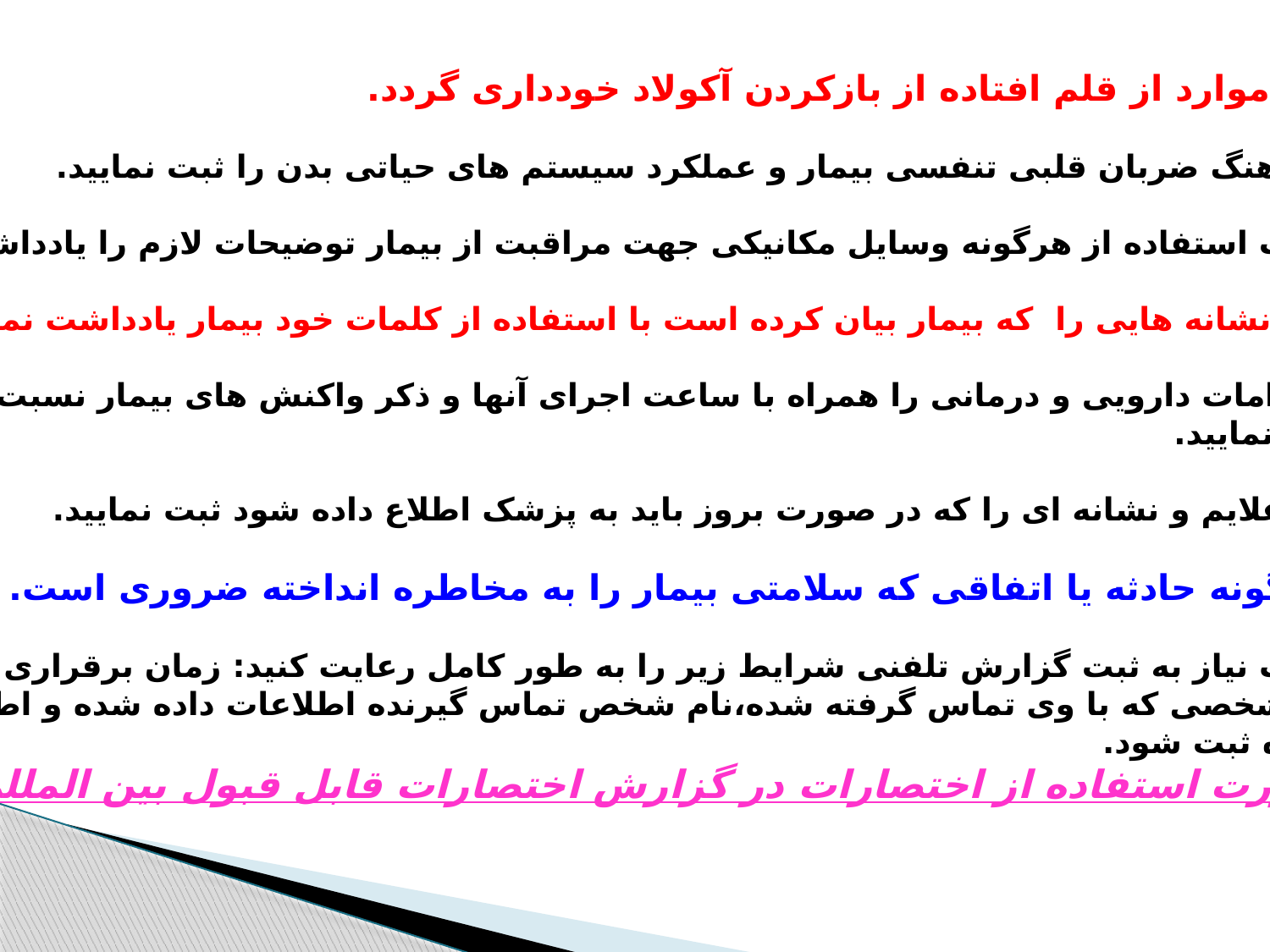

27- در ثبت موارد از قلم افتاده از بازکردن آکولاد خودداری گردد.

28- تعداد و آهنگ ضربان قلبی تنفسی بیمار و عملکرد سیستم های حیاتی بدن را ثبت نمایید.

29- در صورت استفاده از هرگونه وسایل مکانیکی جهت مراقبت از بیمار توضیحات لازم را یادداشت نمایید.

30 -بیانات و نشانه هایی را  که بیمار بیان کرده است با استفاده از کلمات خود بیمار یادداشت نمایید.

31 -تمام اقدامات دارویی و درمانی را همراه با ساعت اجرای آنها و ذکر واکنش های بیمار نسبت به اقدامات
مربوطه ثبت نمایید.

32- هرگونه علایم و نشانه ای را که در صورت بروز باید به پزشک اطلاع داده شود ثبت نمایید.

33-ثبت هرگونه حادثه یا اتفاقی که سلامتی بیمار را به مخاطره انداخته ضروری است.

34- در صورت نیاز به ثبت گزارش تلفنی شرایط زیر را به طور کامل رعایت کنید: زمان برقراری تماس تلفنی
نام و سمت شخصی که با وی تماس گرفته شده،نام شخص تماس گیرنده اطلاعات داده شده و اطلاعات داده شده
 و گرفته شده ثبت شود.
35- در صورت استفاده از اختصارات در گزارش اختصارات قابل قبول بین المللی را به ببرید.